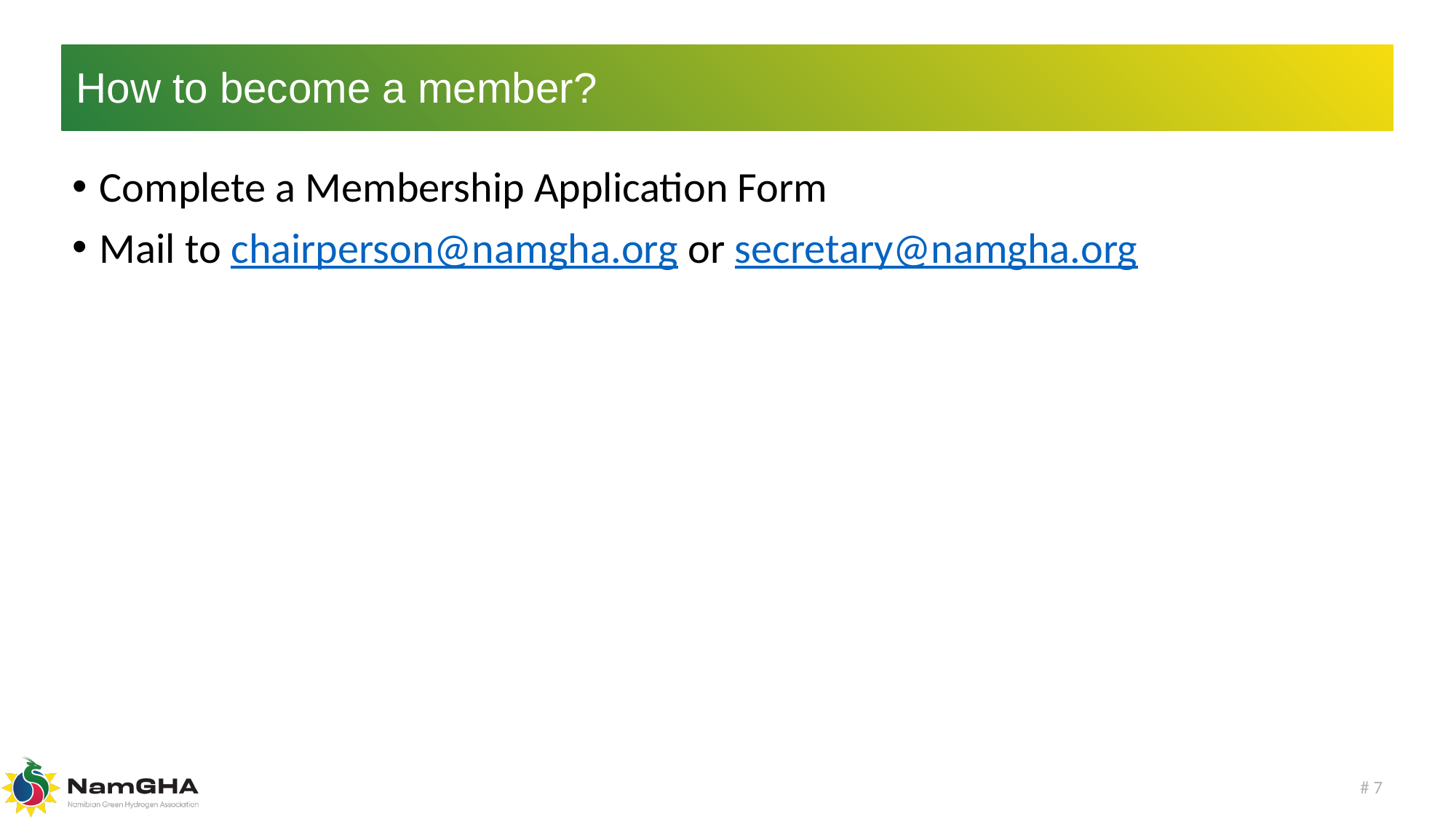

How to become a member?
Complete a Membership Application Form
Mail to chairperson@namgha.org or secretary@namgha.org
# 7